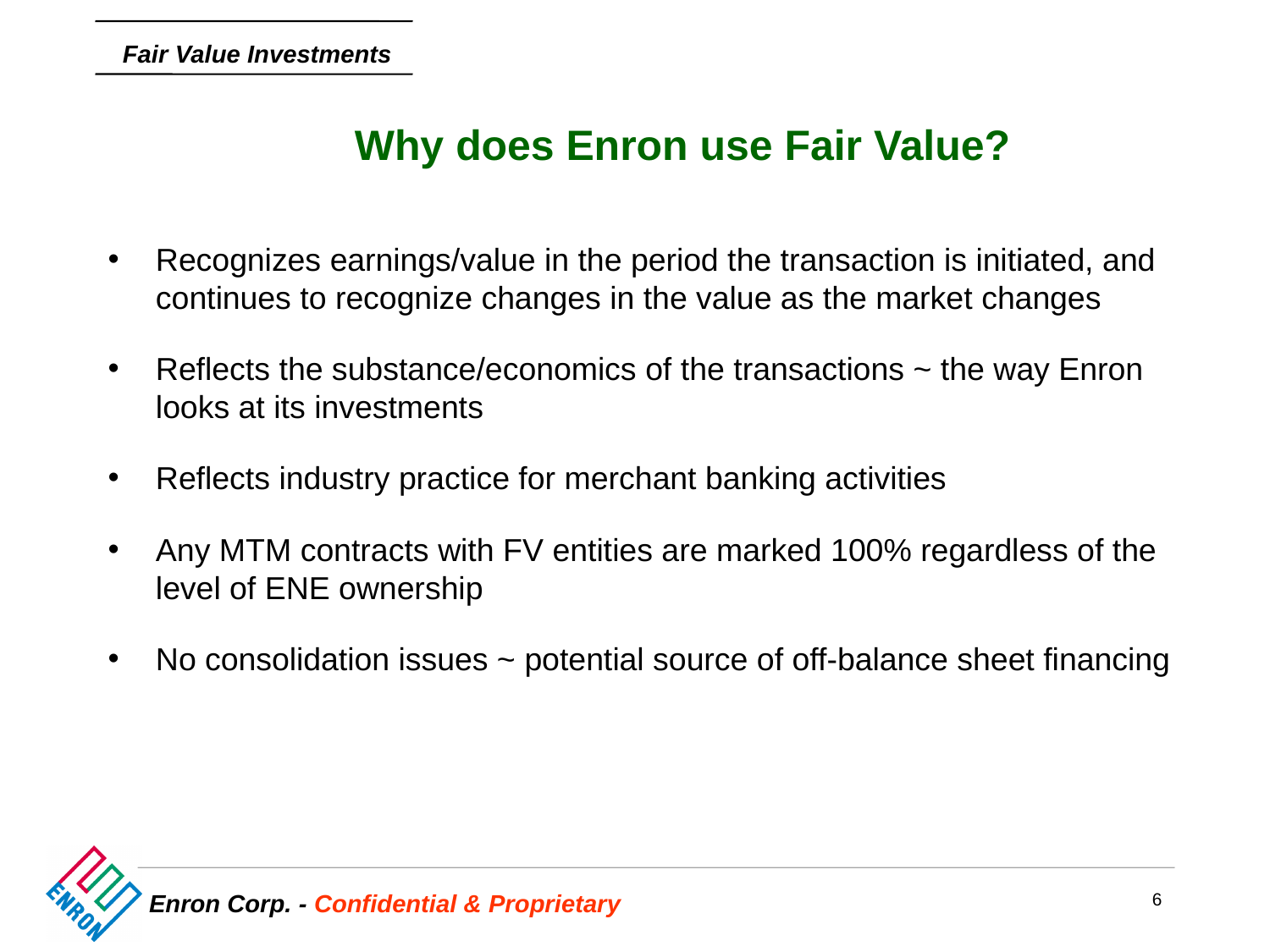

Why does Enron use Fair Value?
# Recognizes earnings/value in the period the transaction is initiated, and continues to recognize changes in the value as the market changes

Reflects the substance/economics of the transactions ~ the way Enron looks at its investments

Reflects industry practice for merchant banking activities

Any MTM contracts with FV entities are marked 100% regardless of the level of ENE ownership

No consolidation issues ~ potential source of off-balance sheet financing
6